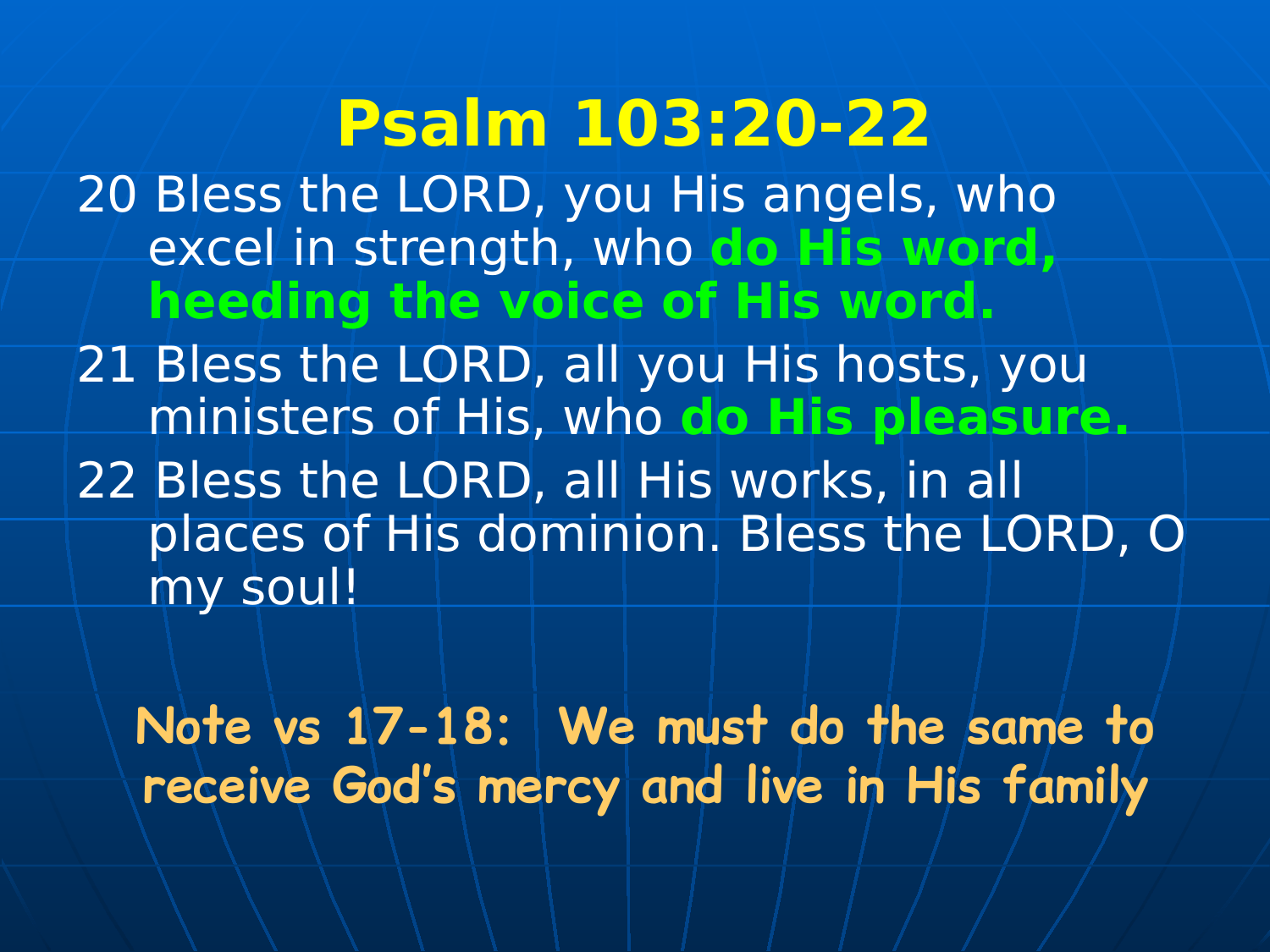

Psalm 103:20-22
20 Bless the LORD, you His angels, who excel in strength, who do His word, heeding the voice of His word.
21 Bless the LORD, all you His hosts, you ministers of His, who do His pleasure.
22 Bless the LORD, all His works, in all places of His dominion. Bless the LORD, O my soul!
Note vs 17-18:  We must do the same to receive God’s mercy and live in His family